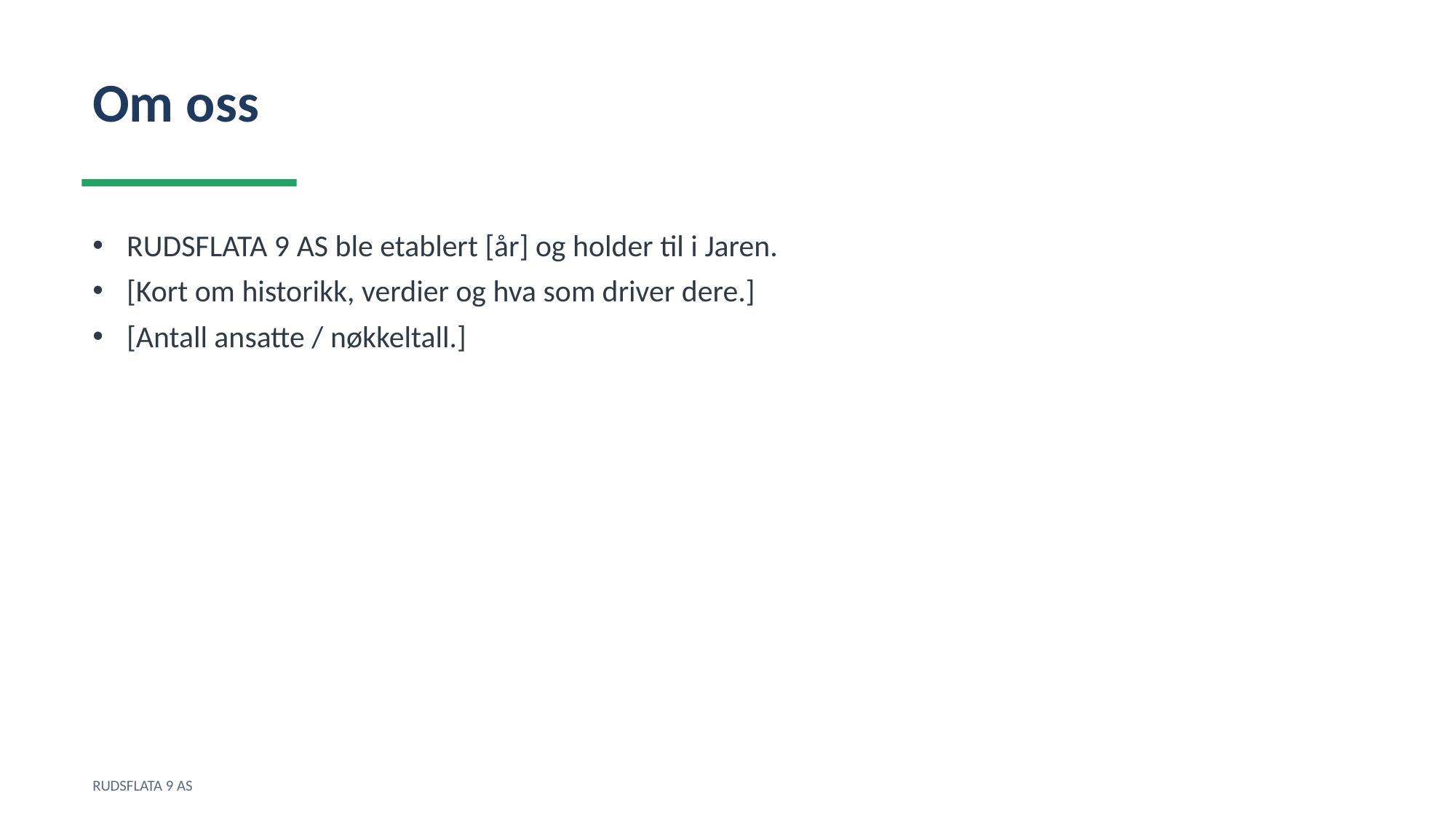

Om oss

RUDSFLATA 9 AS ble etablert [år] og holder til i Jaren.
[Kort om historikk, verdier og hva som driver dere.]
[Antall ansatte / nøkkeltall.]
RUDSFLATA 9 AS